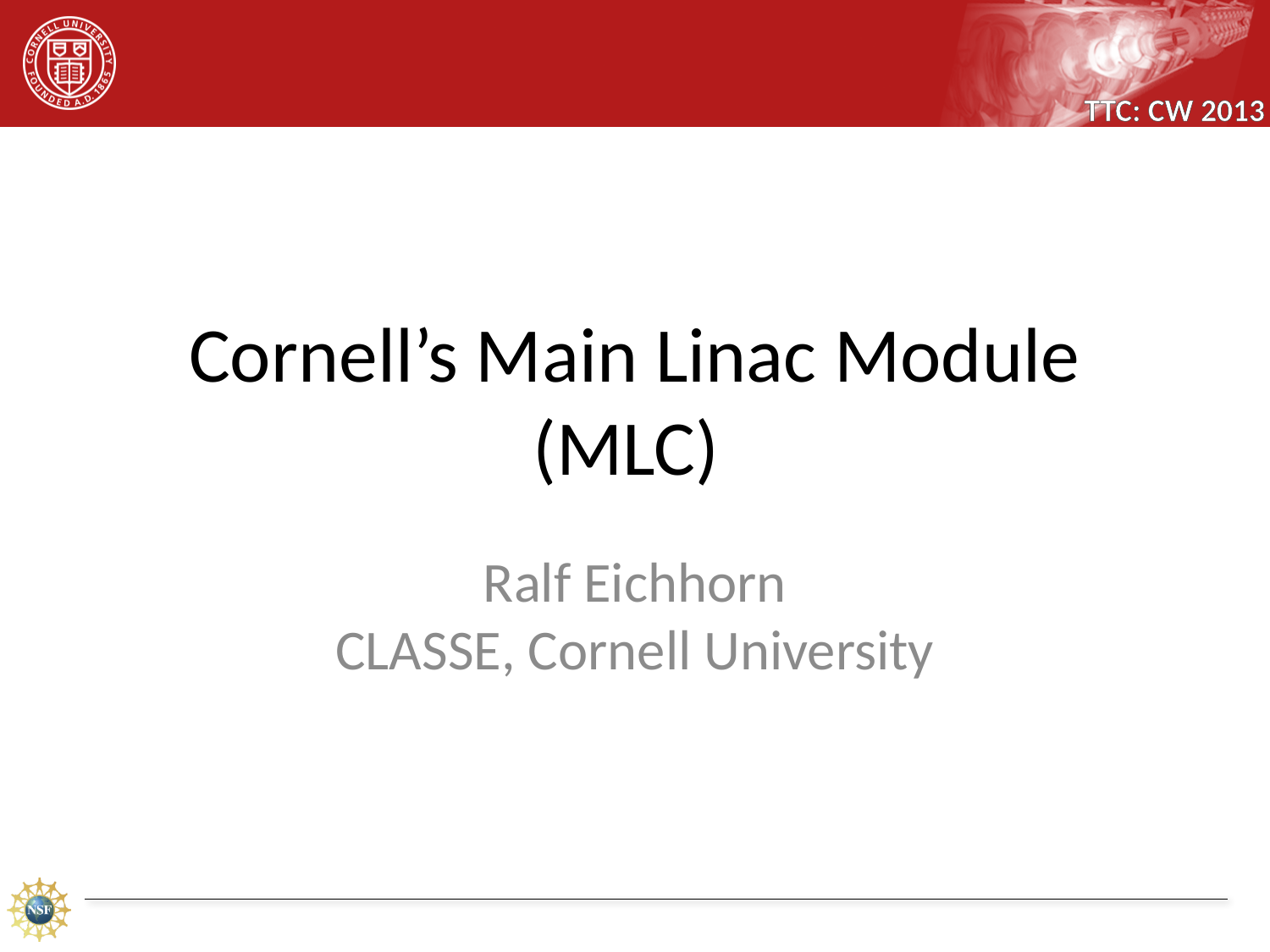

# Cornell’s Main Linac Module (MLC)
Ralf Eichhorn
CLASSE, Cornell University